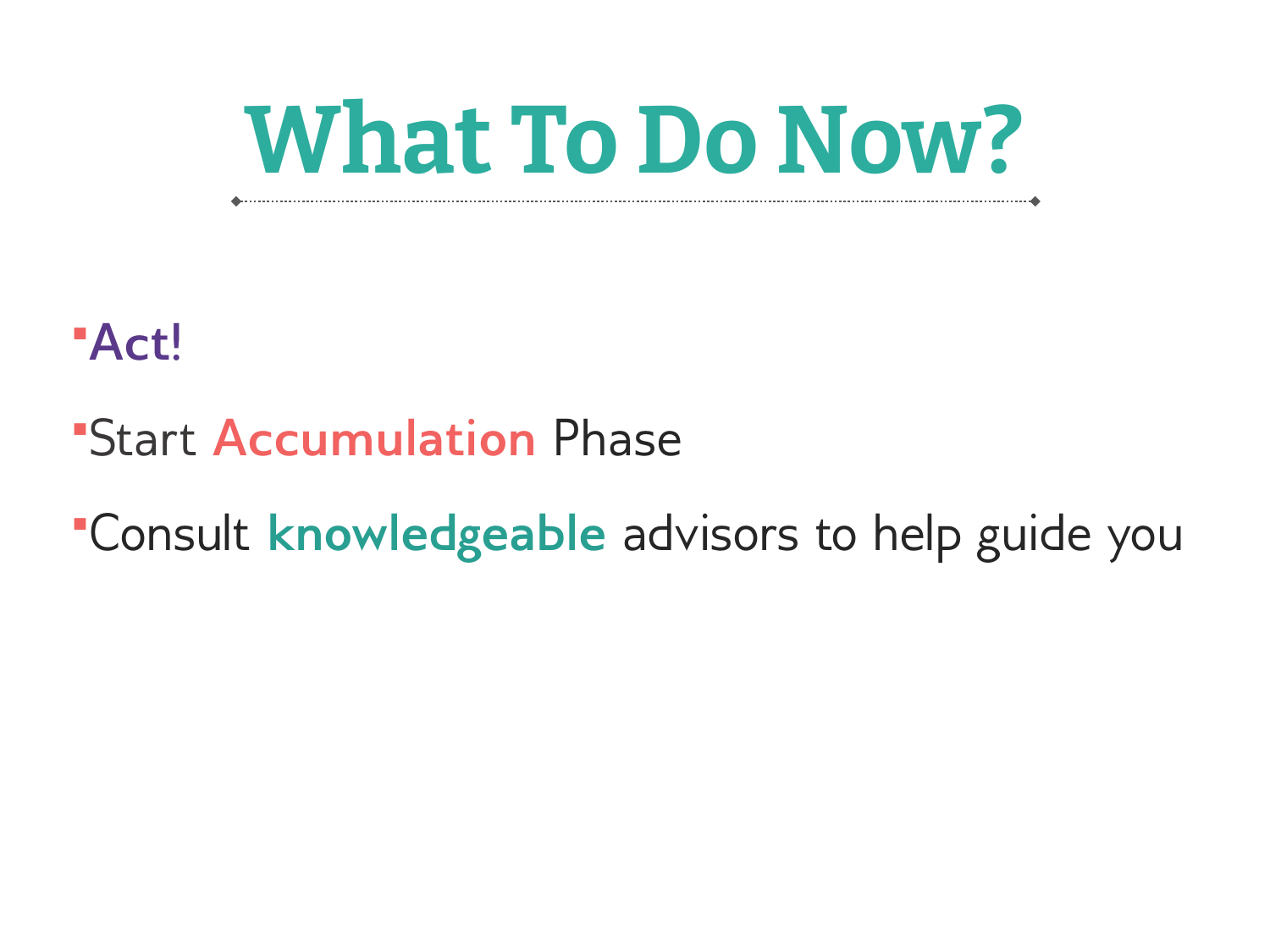

# What To Do Now?
Act!
Start Accumulation Phase
Consult knowledgeable advisors to help guide you